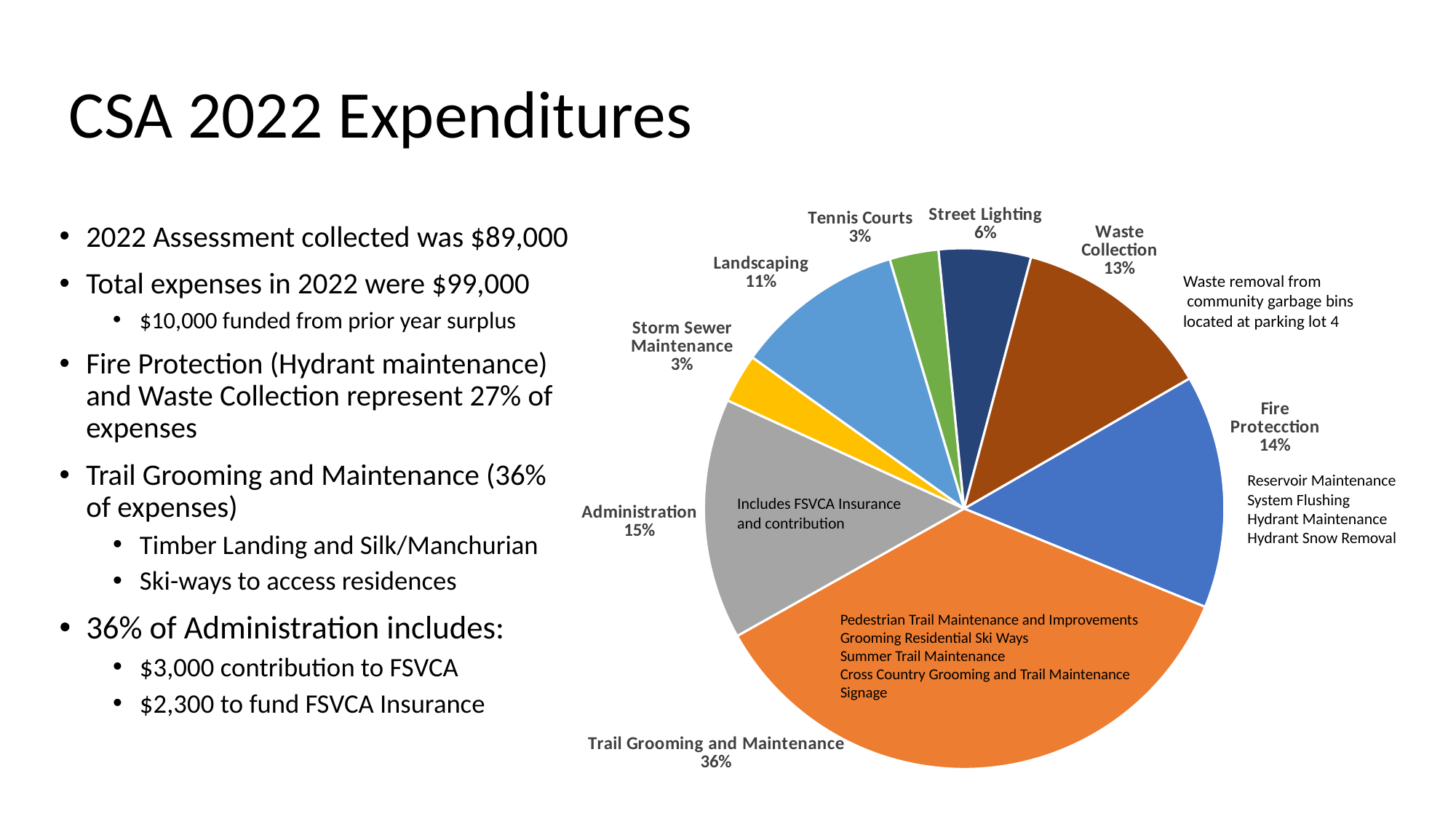

# CSA 2022 Expenditures

### Chart

| Category |  |
|---|---|
| Fire Protecction | 14299.2 |
| Trail Grooming and Maintenance | 35234.87 |
| Administration | 14763.419999999998 |
| Storm Sewer Maintenance | 3000.0 |
| Landscaping | 10378.0 |
| Tennis Courts | 3000.0 |
| Street Lighting | 5649.24 |
| Waste Collection | 12351.94 |
2022 Assessment collected was $89,000
Total expenses in 2022 were $99,000
$10,000 funded from prior year surplus
Fire Protection (Hydrant maintenance) and Waste Collection represent 27% of expenses
Trail Grooming and Maintenance (36% of expenses)
Timber Landing and Silk/Manchurian
Ski-ways to access residences
36% of Administration includes:
$3,000 contribution to FSVCA
$2,300 to fund FSVCA Insurance

Waste removal from
 community garbage bins
located at parking lot 4

Reservoir Maintenance
System Flushing
Hydrant Maintenance
Hydrant Snow Removal
Includes FSVCA Insurance
and contribution

Pedestrian Trail Maintenance and Improvements
Grooming Residential Ski Ways
Summer Trail Maintenance
Cross Country Grooming and Trail Maintenance
Signage